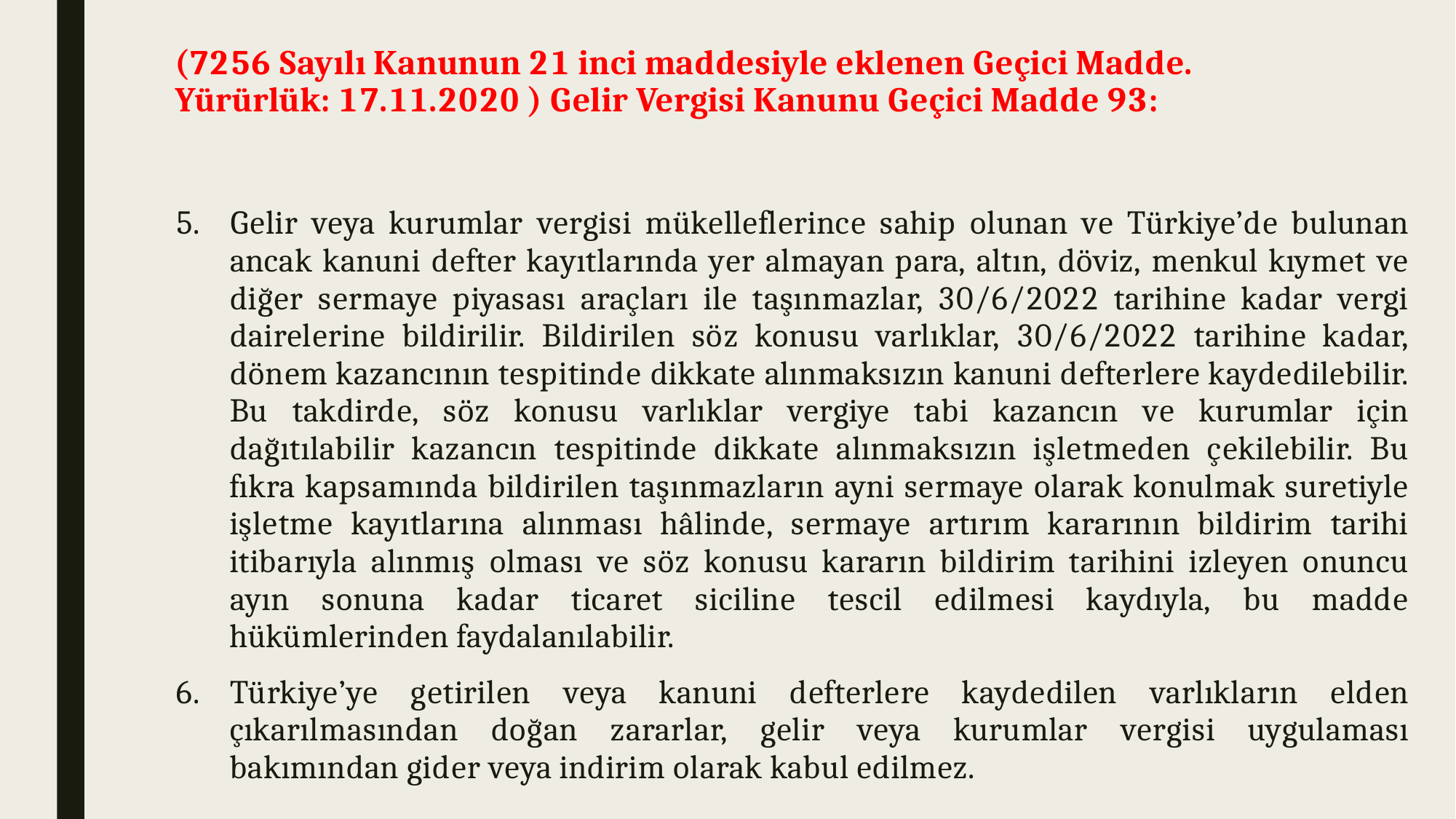

# (7256 Sayılı Kanunun 21 inci maddesiyle eklenen Geçici Madde. Yürürlük: 17.11.2020 ) Gelir Vergisi Kanunu Geçici Madde 93:
Gelir veya kurumlar vergisi mükelleflerince sahip olunan ve Türkiye’de bulunan ancak kanuni defter kayıtlarında yer almayan para, altın, döviz, menkul kıymet ve diğer sermaye piyasası araçları ile taşınmazlar, 30/6/2022 tarihine kadar vergi dairelerine bildirilir. Bildirilen söz konusu varlıklar, 30/6/2022 tarihine kadar, dönem kazancının tespitinde dikkate alınmaksızın kanuni defterlere kaydedilebilir. Bu takdirde, söz konusu varlıklar vergiye tabi kazancın ve kurumlar için dağıtılabilir kazancın tespitinde dikkate alınmaksızın işletmeden çekilebilir. Bu fıkra kapsamında bildirilen taşınmazların ayni sermaye olarak konulmak suretiyle işletme kayıtlarına alınması hâlinde, sermaye artırım kararının bildirim tarihi itibarıyla alınmış olması ve söz konusu kararın bildirim tarihini izleyen onuncu ayın sonuna kadar ticaret siciline tescil edilmesi kaydıyla, bu madde hükümlerinden faydalanılabilir.
Türkiye’ye getirilen veya kanuni defterlere kaydedilen varlıkların elden çıkarılmasından doğan zararlar, gelir veya kurumlar vergisi uygulaması bakımından gider veya indirim olarak kabul edilmez.